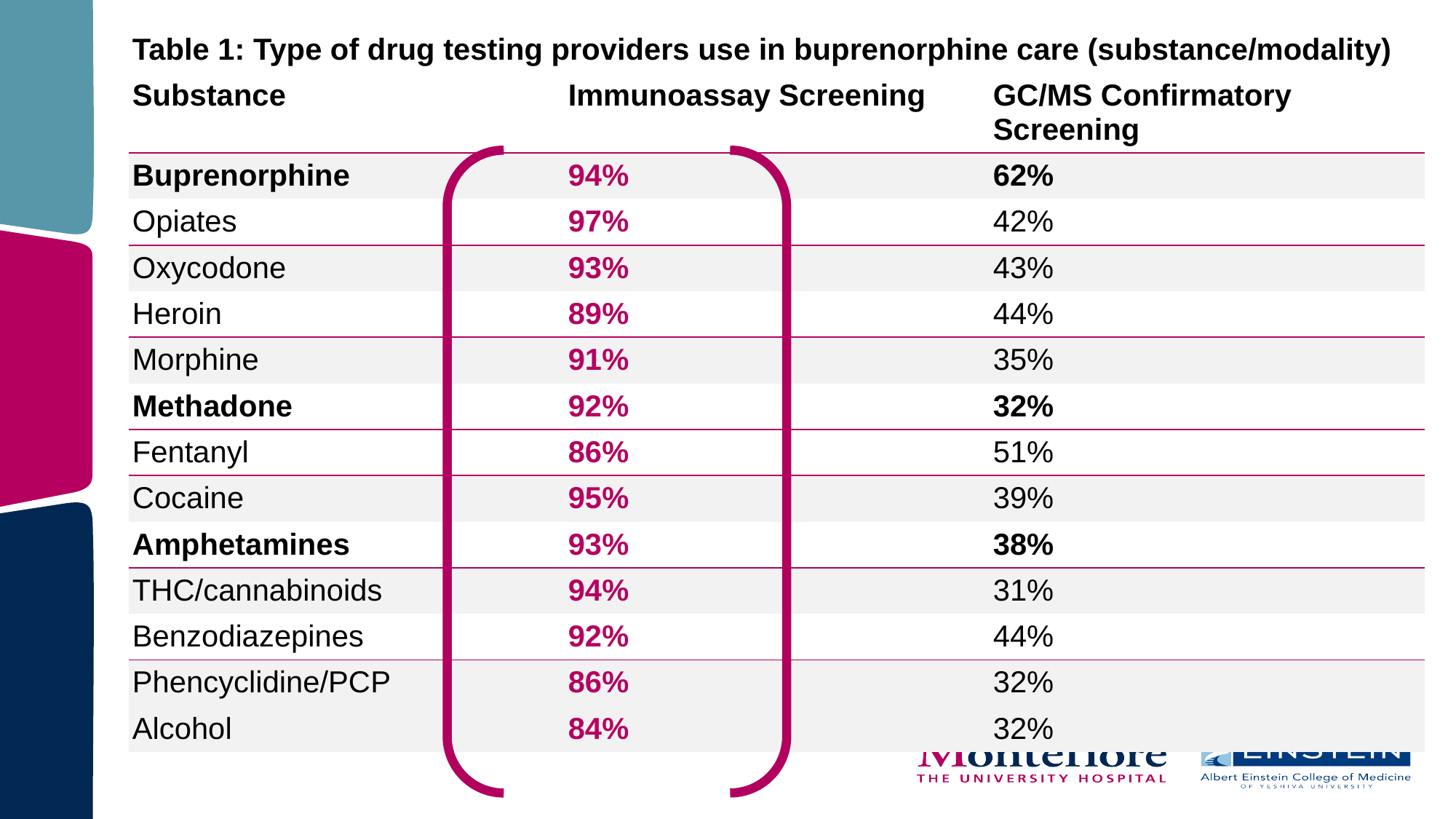

| Table 1: Type of drug testing providers use in buprenorphine care (substance/modality) |  |  |
| --- | --- | --- |
| Substance | Immunoassay Screening | GC/MS Confirmatory Screening |
| Buprenorphine | 94% | 62% |
| Opiates | 97% | 42% |
| Oxycodone | 93% | 43% |
| Heroin | 89% | 44% |
| Morphine | 91% | 35% |
| Methadone | 92% | 32% |
| Fentanyl | 86% | 51% |
| Cocaine | 95% | 39% |
| Amphetamines | 93% | 38% |
| THC/cannabinoids | 94% | 31% |
| Benzodiazepines | 92% | 44% |
| Phencyclidine/PCP | 86% | 32% |
| Alcohol | 84% | 32% |